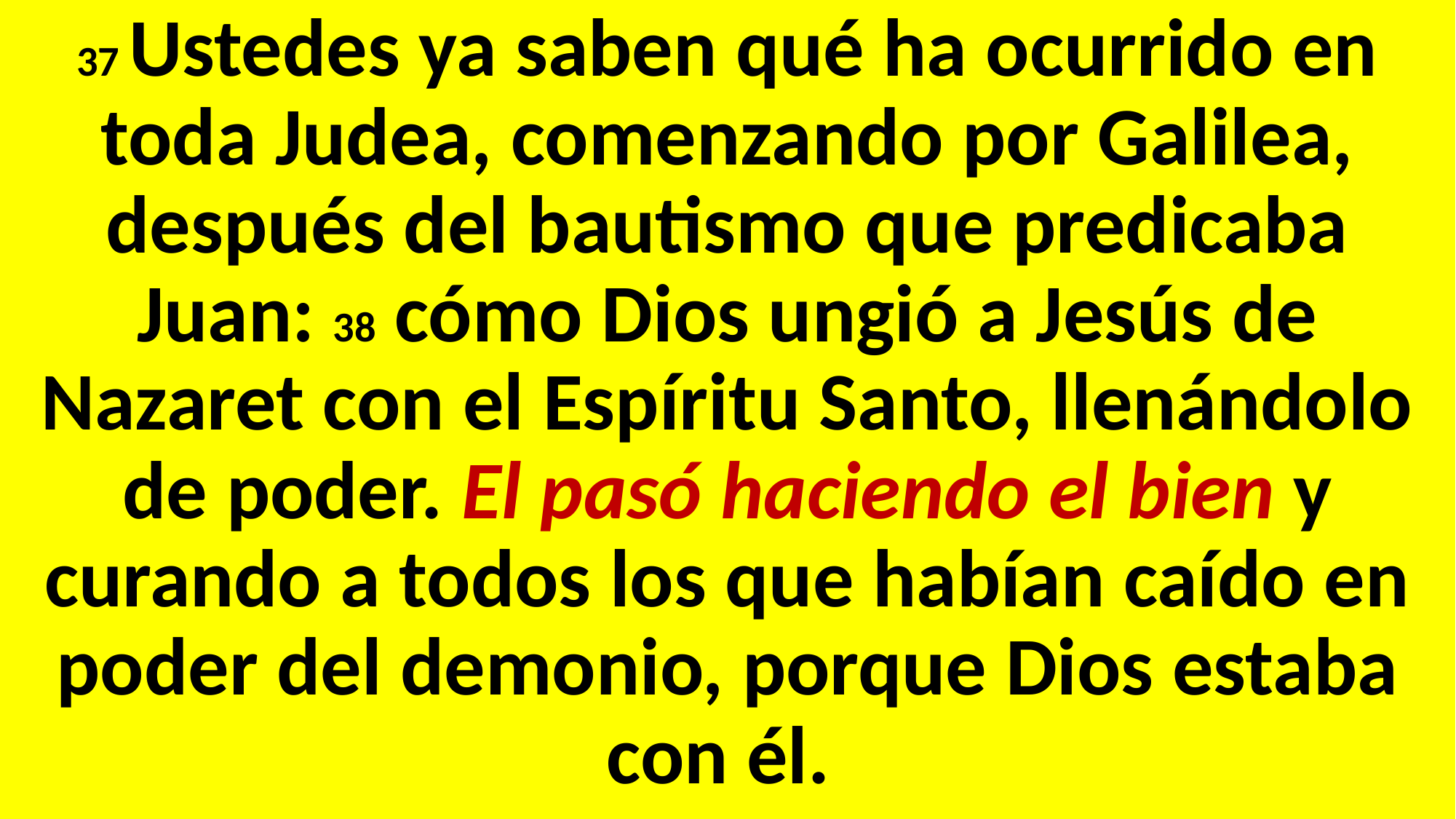

37 Ustedes ya saben qué ha ocurrido en toda Judea, comenzando por Galilea, después del bautismo que predicaba Juan: 38 cómo Dios ungió a Jesús de Nazaret con el Espíritu Santo, llenándolo de poder. El pasó haciendo el bien y curando a todos los que habían caído en poder del demonio, porque Dios estaba con él.

#